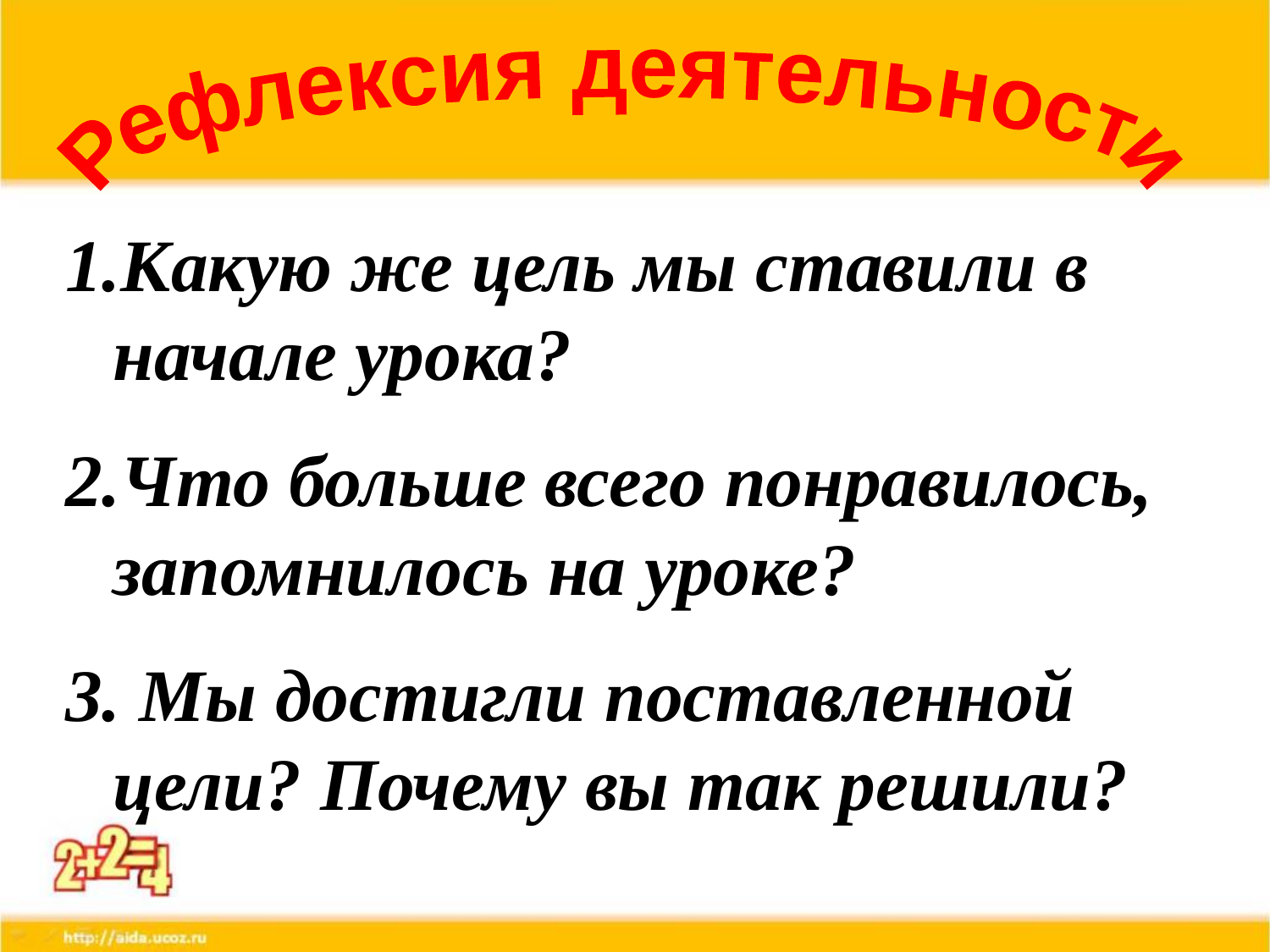

Рефлексия деятельности
Какую же цель мы ставили в начале урока?
Что больше всего понравилось, запомнилось на уроке?
 Мы достигли поставленной цели? Почему вы так решили?